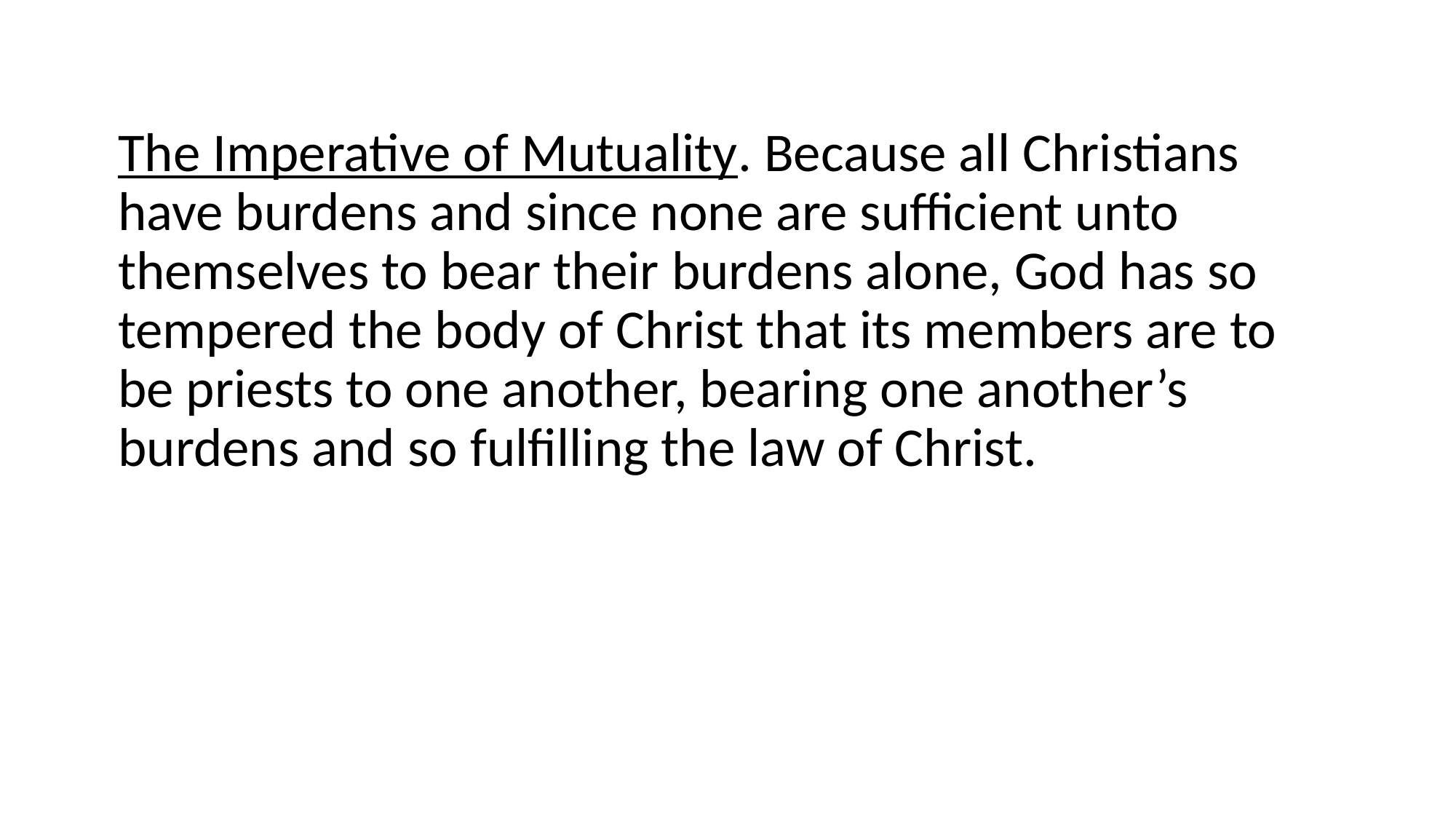

#
The Imperative of Mutuality. Because all Christians have burdens and since none are sufficient unto themselves to bear their burdens alone, God has so tempered the body of Christ that its members are to be priests to one another, bearing one another’s burdens and so fulfilling the law of Christ.